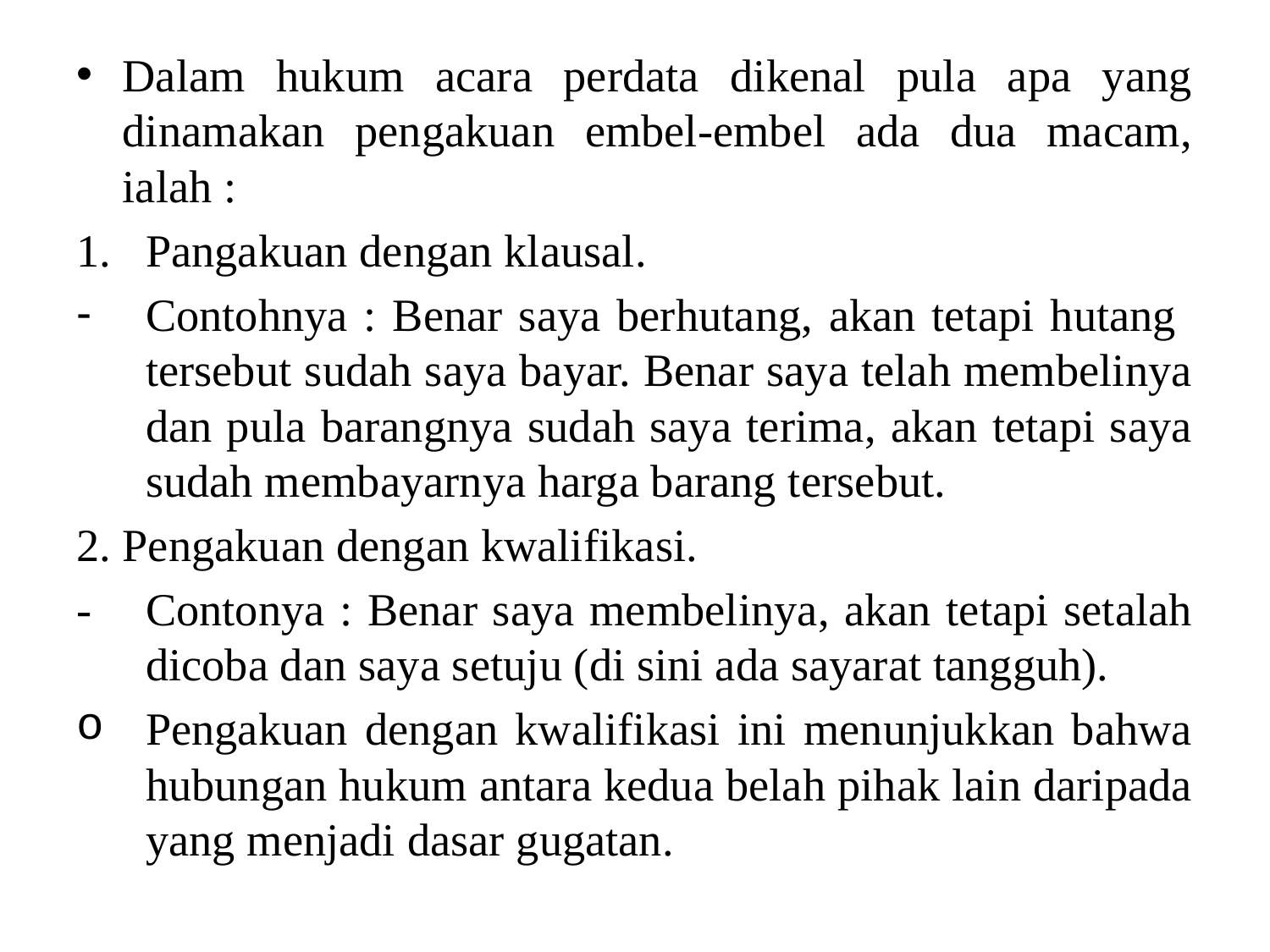

Dalam hukum acara perdata dikenal pula apa yang dinamakan pengakuan embel-embel ada dua macam, ialah :
Pangakuan dengan klausal.
Contohnya : Benar saya berhutang, akan tetapi hutang  tersebut sudah saya bayar. Benar saya telah membelinya dan pula barangnya sudah saya terima, akan tetapi saya sudah membayarnya harga barang tersebut.
2. Pengakuan dengan kwalifikasi.
-	Contonya : Benar saya membelinya, akan tetapi setalah dicoba dan saya setuju (di sini ada sayarat tangguh).
Pengakuan dengan kwalifikasi ini menunjukkan bahwa hubungan hukum antara kedua belah pihak lain daripada yang menjadi dasar gugatan.